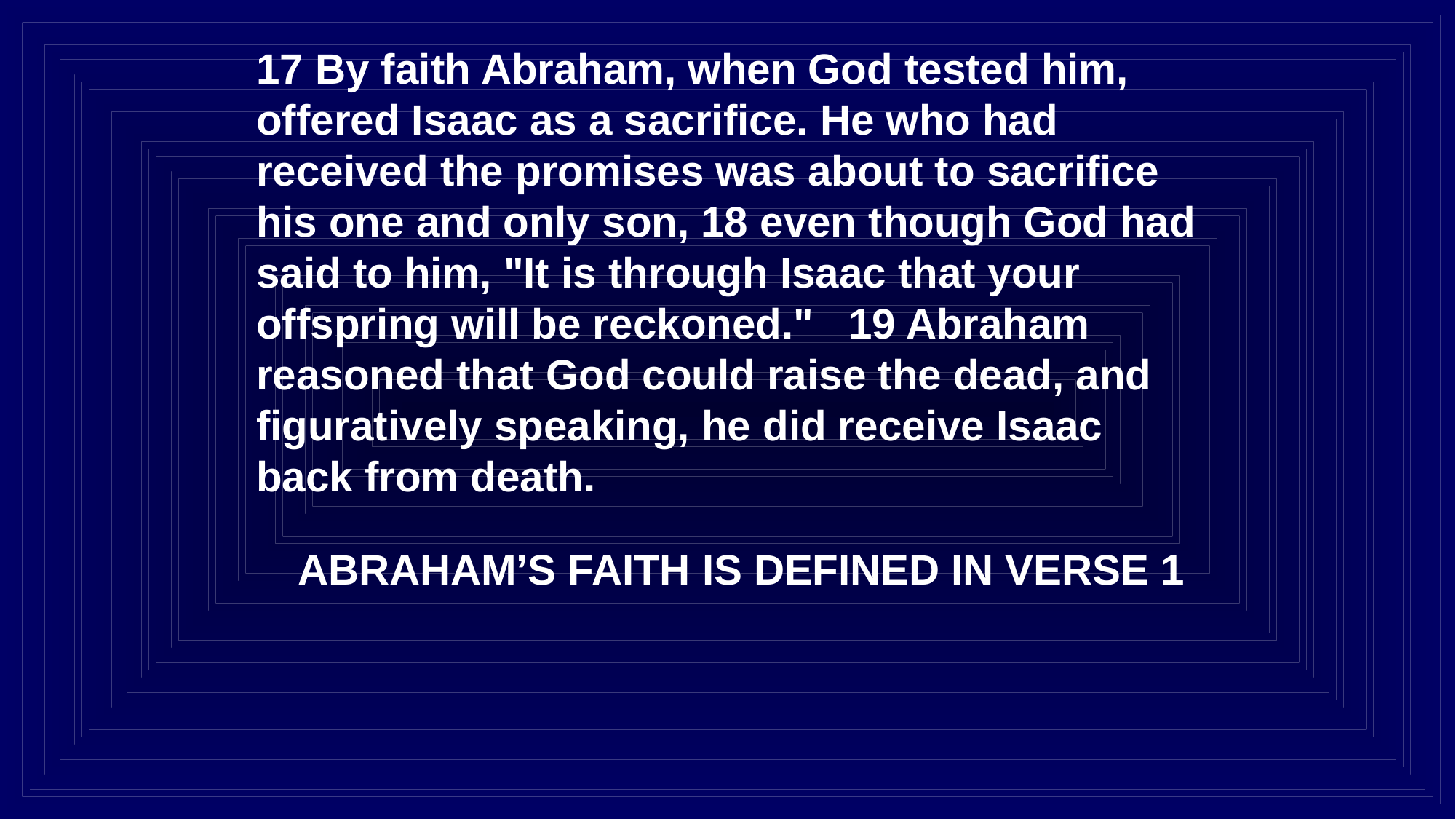

17 By faith Abraham, when God tested him, offered Isaac as a sacrifice. He who had received the promises was about to sacrifice his one and only son, 18 even though God had said to him, "It is through Isaac that your offspring will be reckoned."   19 Abraham reasoned that God could raise the dead, and figuratively speaking, he did receive Isaac back from death.

ABRAHAM’S FAITH IS DEFINED IN VERSE 1